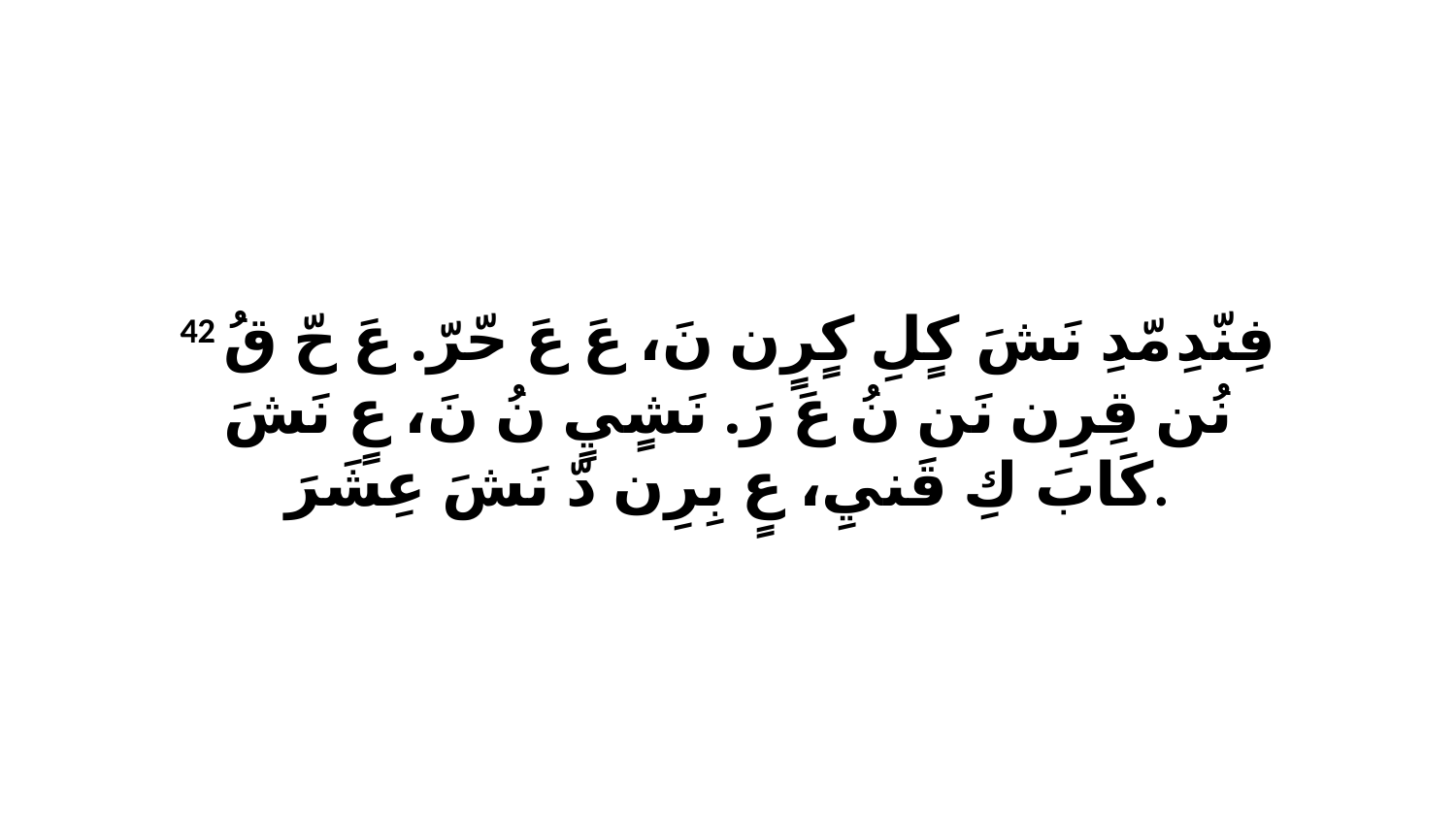

42 فِنّدِ مّدِ نَشَ كٍلِ كٍرٍن نَ، عَ عَ حّرّ. عَ حّ قُ نُن قِرِن نَن نُ عَ رَ. نَشٍيٍ نُ نَ، عٍ نَشَ كَابَ كِ قَنيِ، عٍ بِرِن دّ نَشَ عِشَرَ.